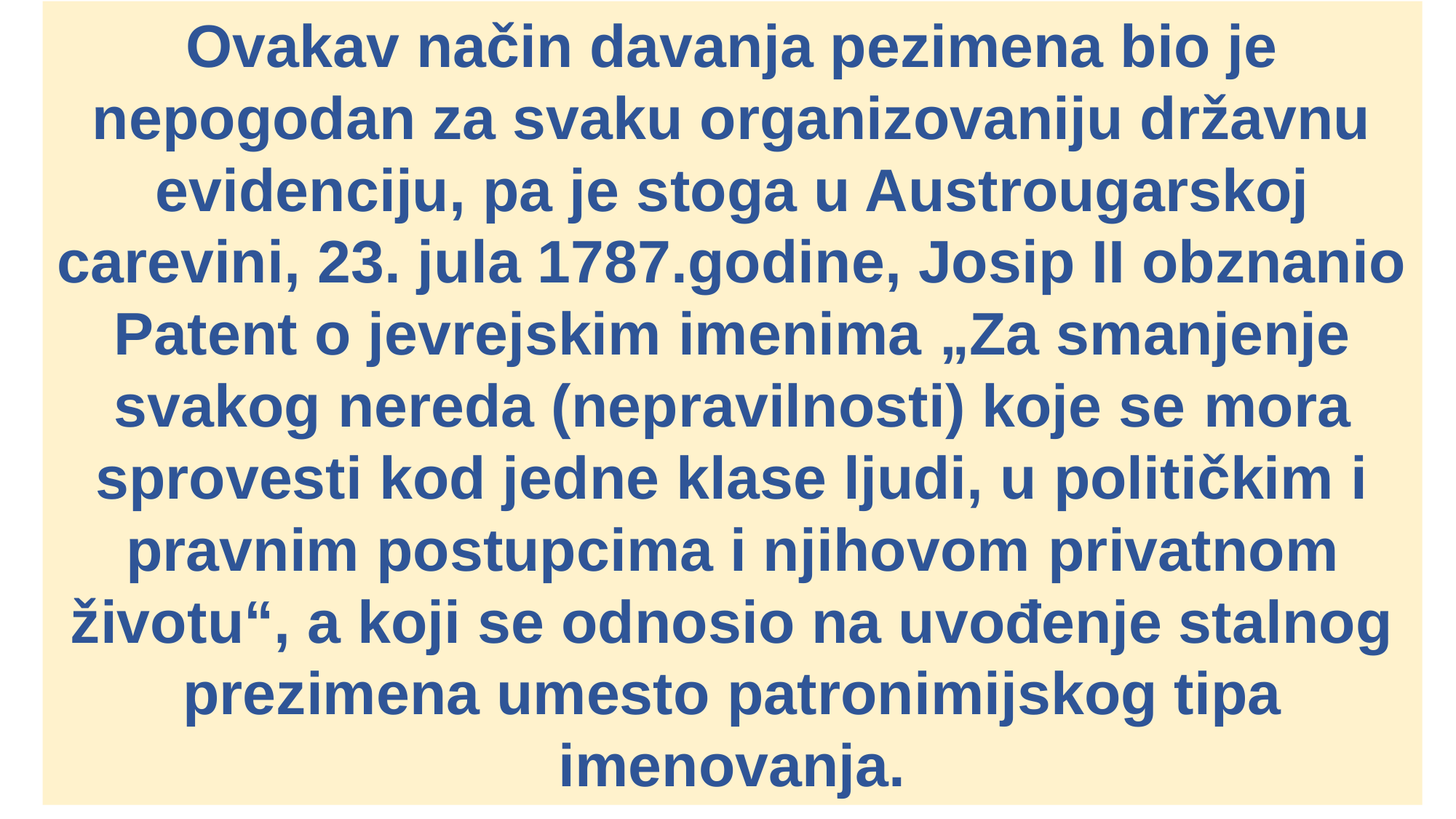

# Ovakav način davanja pezimena bio je nepogodan za svaku organizovaniju državnu evidenciju, pa je stoga u Austrougarskoj carevini, 23. jula 1787.godine, Josip II obznanio Patent o jevrejskim imenima „Za smanjenje svakog nereda (nepravilnosti) koje se mora sprovesti kod jedne klase ljudi, u političkim i pravnim postupcima i njihovom privatnom životu“, a koji se odnosio na uvođenje stalnog prezimena umesto patronimijskog tipa imenovanja.